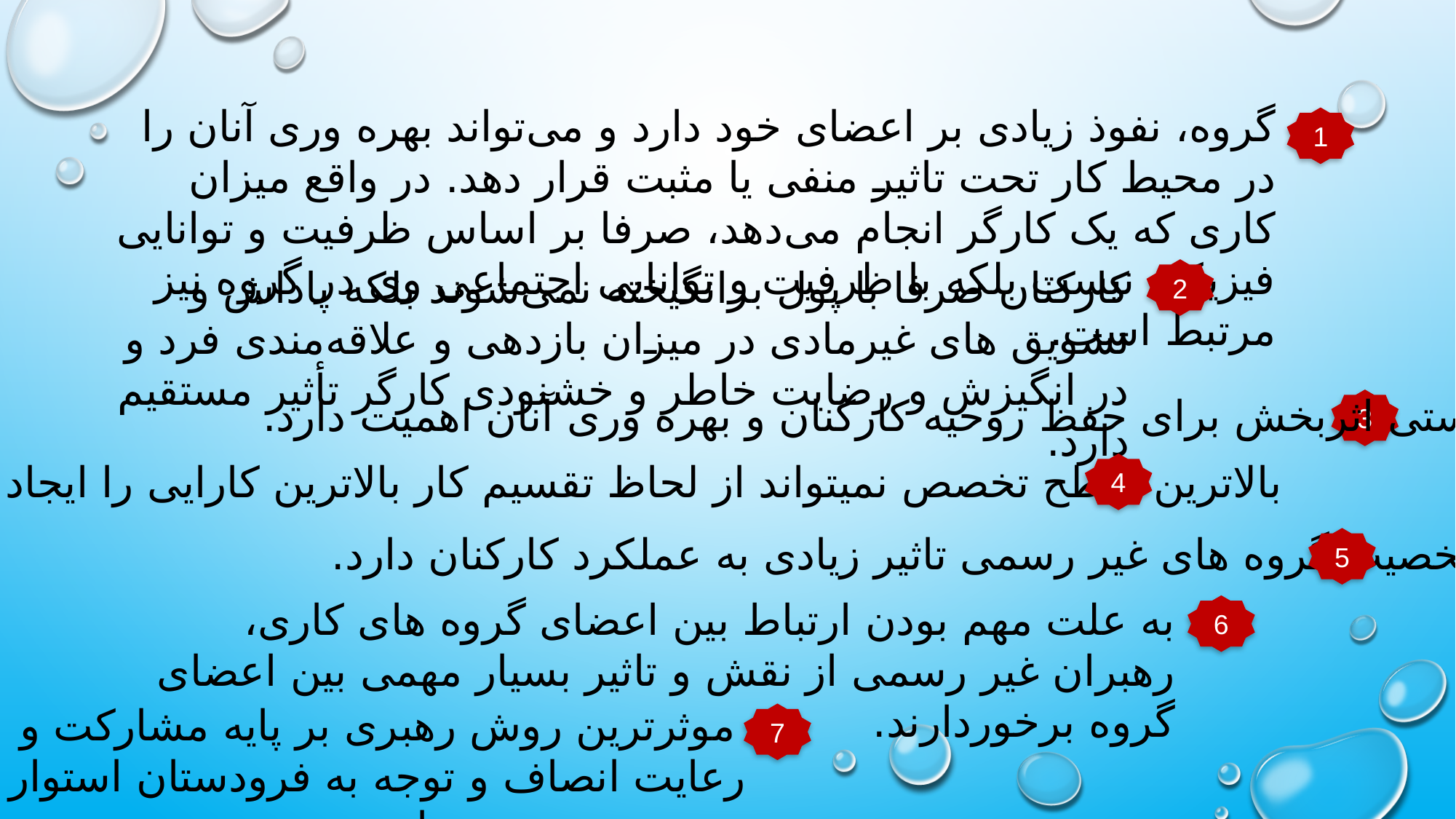

گروه، نفوذ زیادی بر اعضای خود دارد و می‌تواند بهره وری آنان را در محیط کار تحت تاثیر منفی یا مثبت قرار دهد. در واقع میزان کاری که یک کارگر انجام می‌دهد، صرفا بر اساس ظرفیت و توانایی فیزیکی نیست بلکه با ظرفیت و توانایی اجتماعی وی در گروه نیز مرتبط است.
1
کارکنان صرفا با پول برانگیخته نمی‌شوند بلکه پاداش و تشویق های غیرمادی در میزان بازدهی و علاقه‌مندی فرد و در انگیزش و رضایت خاطر و خشنودی کارگر تأثیر مستقیم دارد.
2
سرپرستی اثربخش برای حفظ روحیه کارکنان و بهره وری آنان اهمیت دارد.
3
بالاترین سطح تخصص نمیتواند از لحاظ تقسیم کار بالاترین کارایی را ایجاد نماید.
4
شخصیت گروه های غیر رسمی تاثیر زیادی به عملکرد کارکنان دارد.
5
به علت مهم بودن ارتباط بین اعضای گروه های کاری، رهبران غیر رسمی از نقش و تاثیر بسیار مهمی بین اعضای گروه برخوردارند.
6
موثرترین روش رهبری بر پایه مشارکت و رعایت انصاف و توجه به فرودستان استوار است.
7